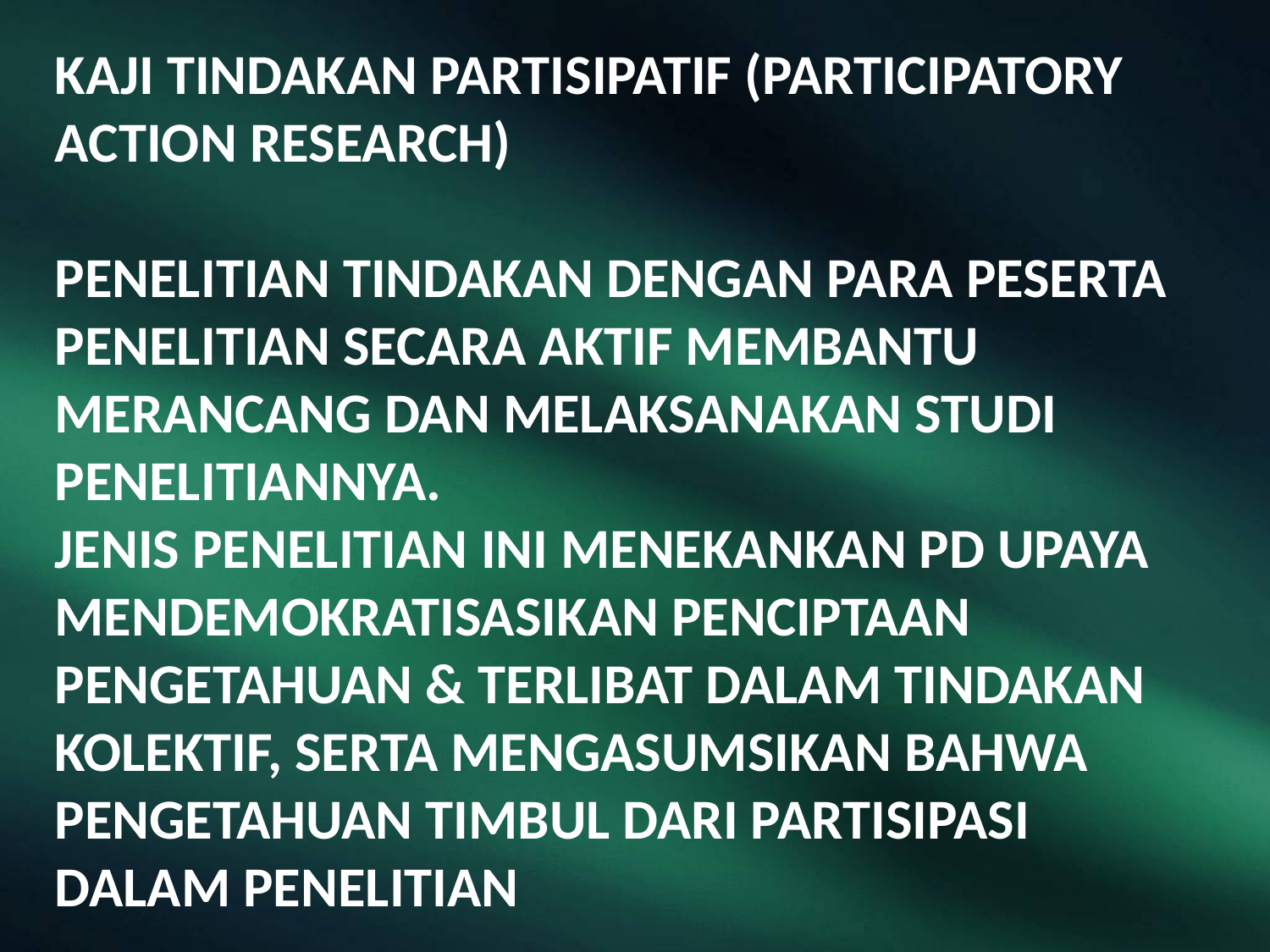

KAJI TINDAKAN PARTISIPATIF (PARTICIPATORY ACTION RESEARCH)

PENELITIAN TINDAKAN DENGAN PARA PESERTA PENELITIAN SECARA AKTIF MEMBANTU MERANCANG DAN MELAKSANAKAN STUDI PENELITIANNYA.
JENIS PENELITIAN INI MENEKANKAN PD UPAYA MENDEMOKRATISASIKAN PENCIPTAAN PENGETAHUAN & TERLIBAT DALAM TINDAKAN KOLEKTIF, SERTA MENGASUMSIKAN BAHWA PENGETAHUAN TIMBUL DARI PARTISIPASI DALAM PENELITIAN